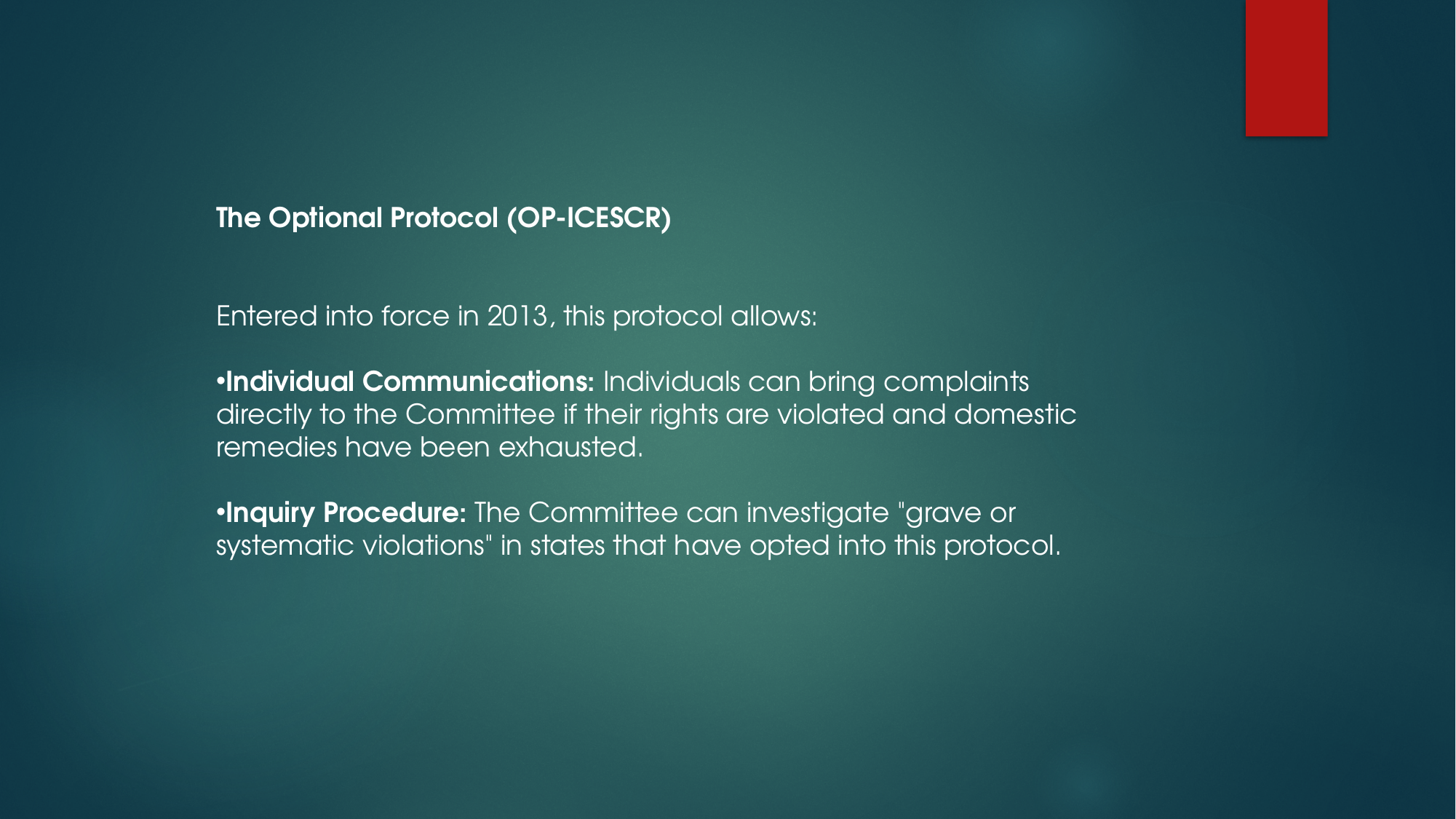

The Optional Protocol (OP-ICESCR)

Entered into force in 2013, this protocol allows:

Individual Communications: Individuals can bring complaints directly to the Committee if their rights are violated and domestic remedies have been exhausted.

Inquiry Procedure: The Committee can investigate "grave or systematic violations" in states that have opted into this protocol.